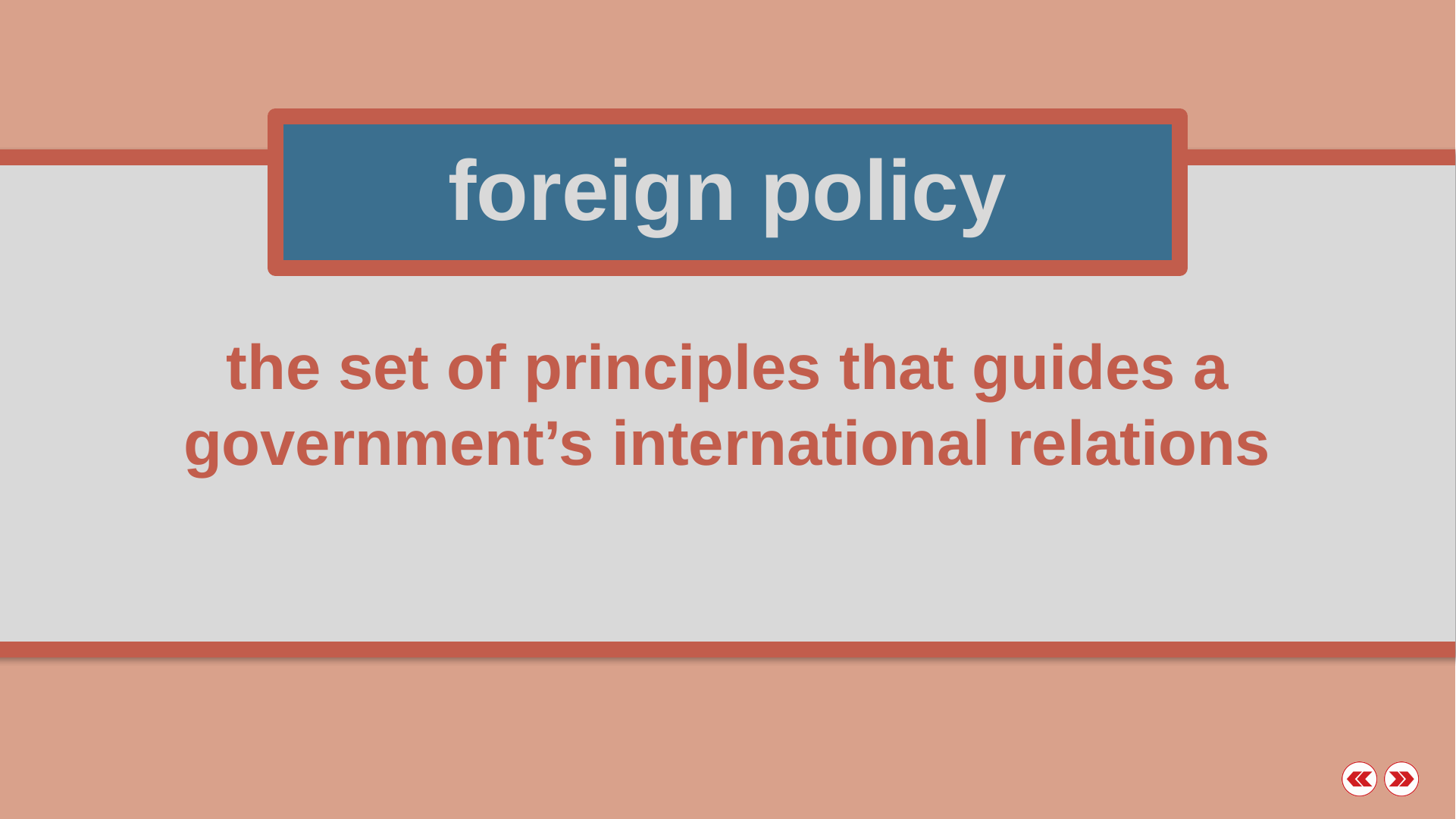

foreign policy
the set of principles that guides a government’s international relations